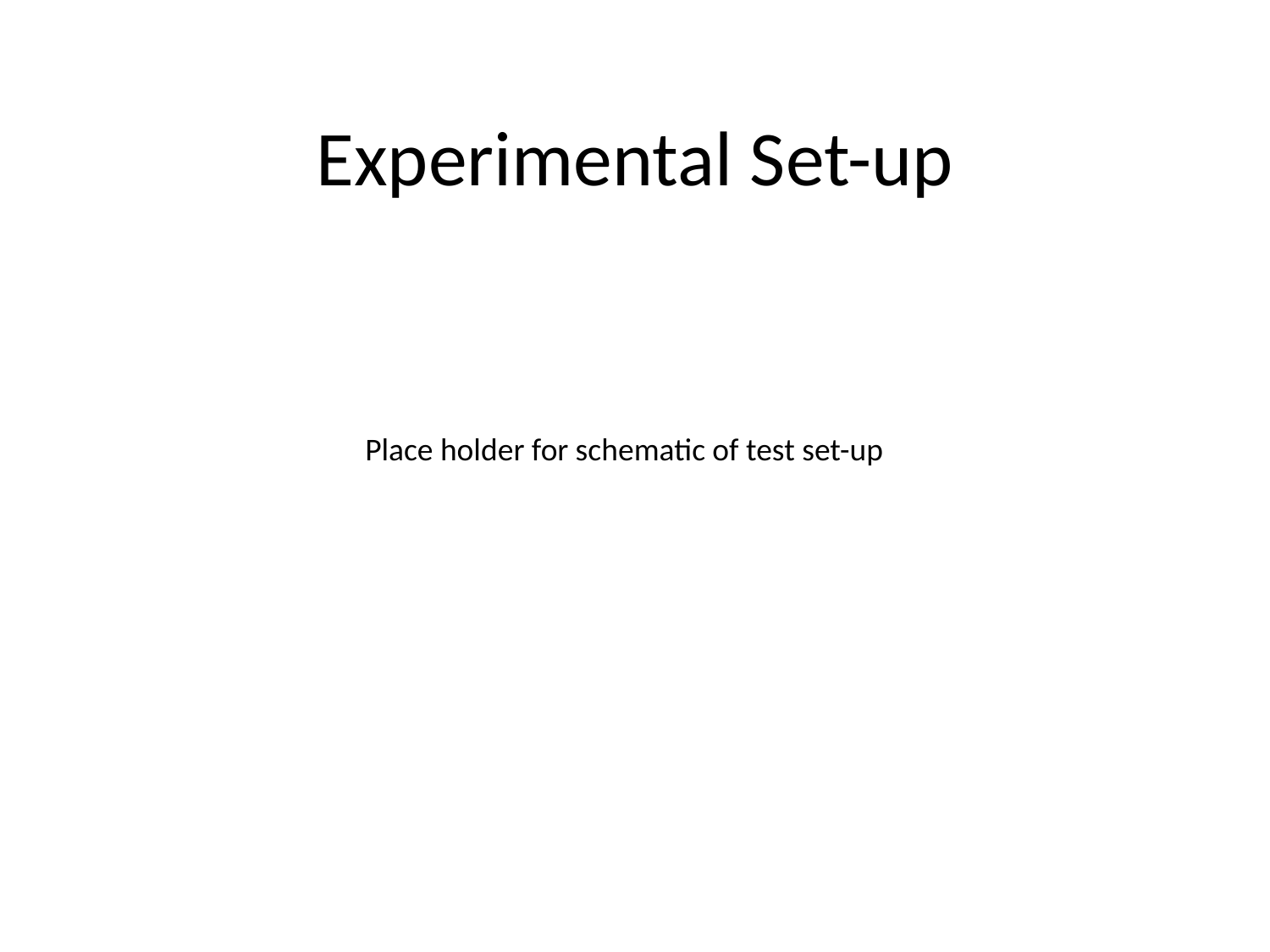

# Experimental Set-up
Place holder for schematic of test set-up